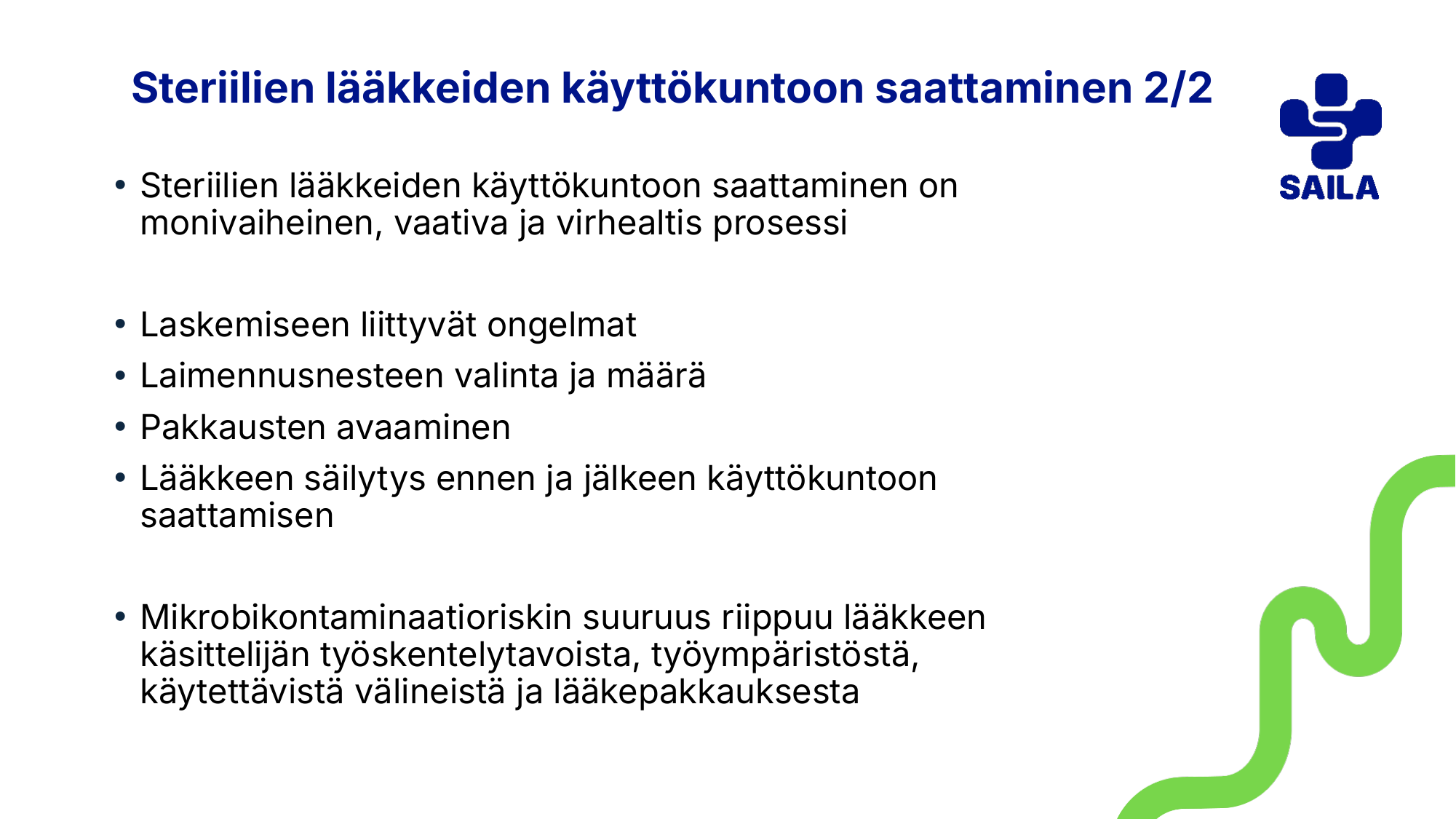

# Steriilien lääkkeiden käyttökuntoon saattaminen 2/2
Steriilien lääkkeiden käyttökuntoon saattaminen on monivaiheinen, vaativa ja virhealtis prosessi

Laskemiseen liittyvät ongelmat
Laimennusnesteen valinta ja määrä
Pakkausten avaaminen
Lääkkeen säilytys ennen ja jälkeen käyttökuntoon saattamisen

Mikrobikontaminaatioriskin suuruus riippuu lääkkeen käsittelijän työskentelytavoista, työympäristöstä, käytettävistä välineistä ja lääkepakkauksesta